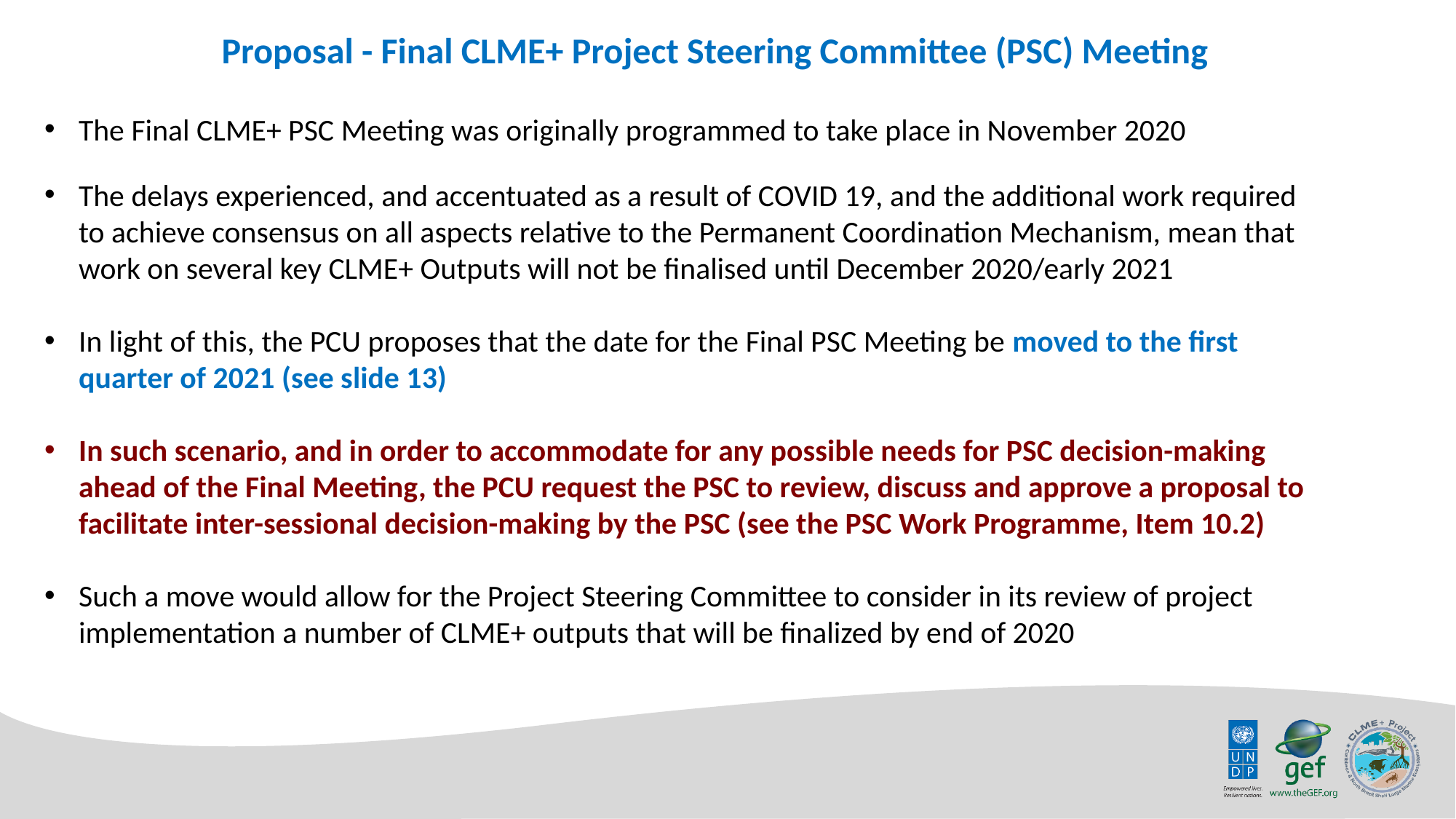

Proposal - Final CLME+ Project Steering Committee (PSC) Meeting
The Final CLME+ PSC Meeting was originally programmed to take place in November 2020

The delays experienced, and accentuated as a result of COVID 19, and the additional work required to achieve consensus on all aspects relative to the Permanent Coordination Mechanism, mean that work on several key CLME+ Outputs will not be finalised until December 2020/early 2021

In light of this, the PCU proposes that the date for the Final PSC Meeting be moved to the first quarter of 2021 (see slide 13)

In such scenario, and in order to accommodate for any possible needs for PSC decision-making ahead of the Final Meeting, the PCU request the PSC to review, discuss and approve a proposal to facilitate inter-sessional decision-making by the PSC (see the PSC Work Programme, Item 10.2)

Such a move would allow for the Project Steering Committee to consider in its review of project implementation a number of CLME+ outputs that will be finalized by end of 2020